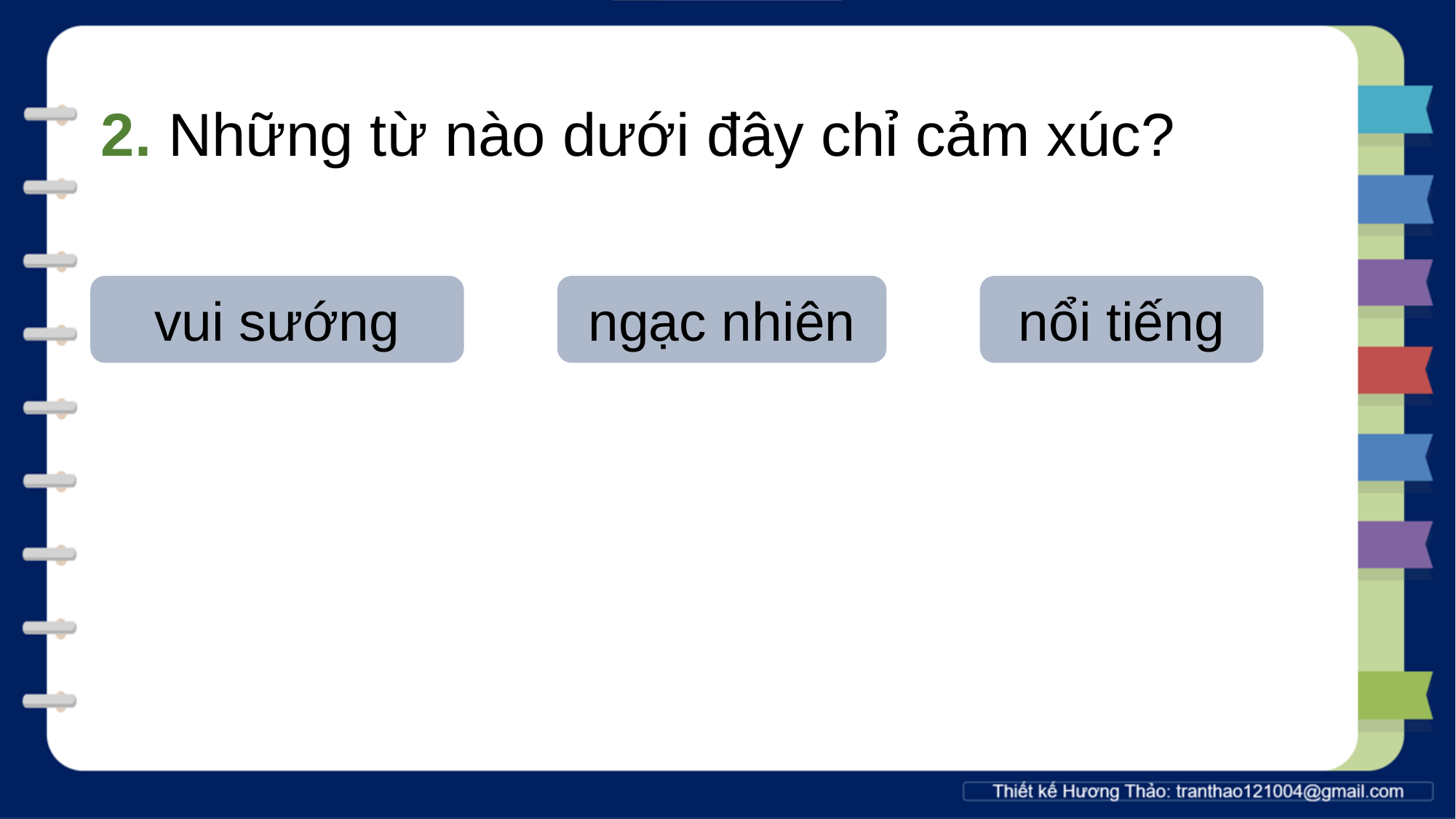

2. Những từ nào dưới đây chỉ cảm xúc?
vui sướng
nổi tiếng
ngạc nhiên